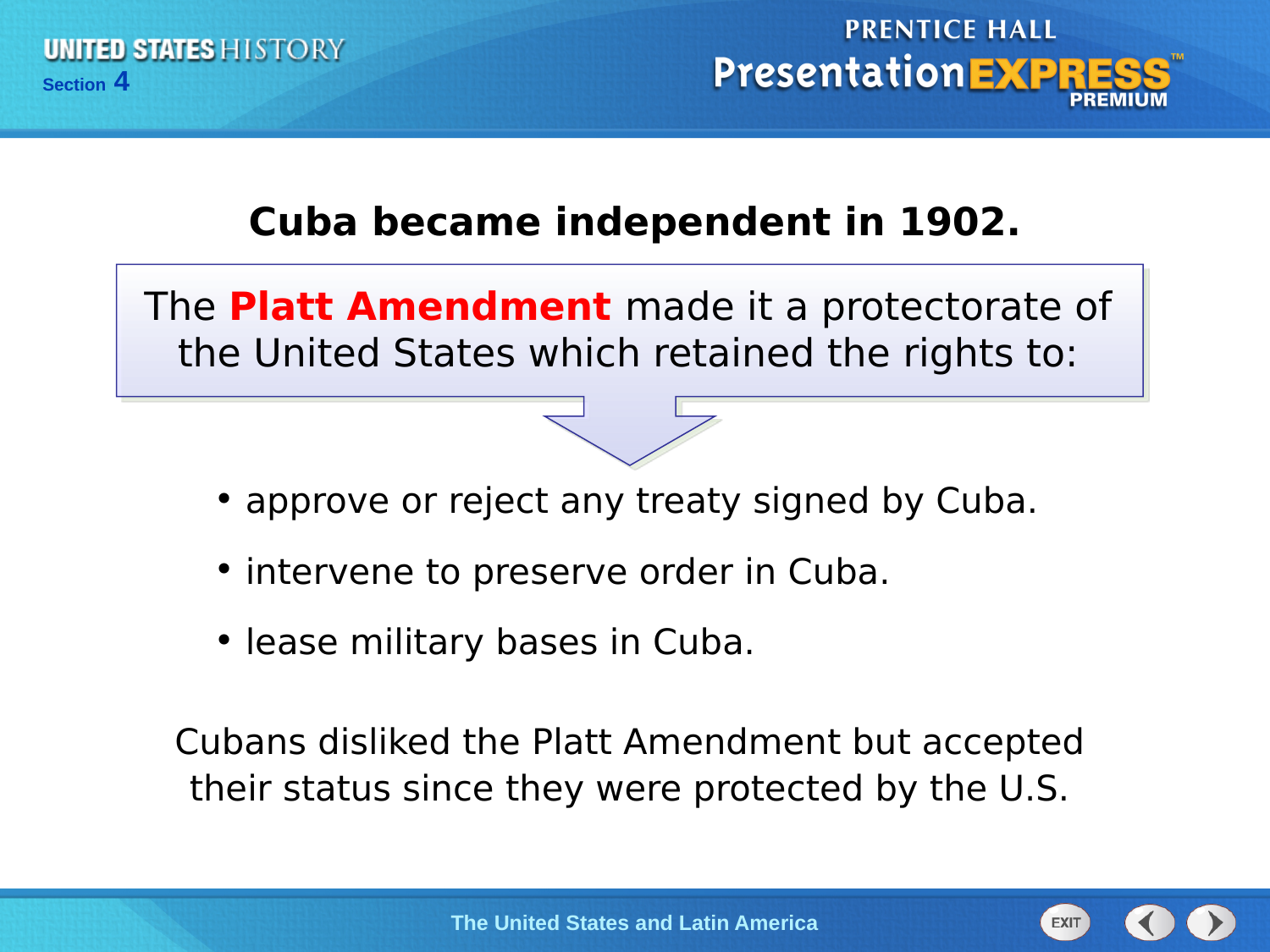

Cuba became independent in 1902.

The Platt Amendment made it a protectorate of the United States which retained the rights to:
approve or reject any treaty signed by Cuba.
intervene to preserve order in Cuba.
lease military bases in Cuba.
Cubans disliked the Platt Amendment but accepted their status since they were protected by the U.S.